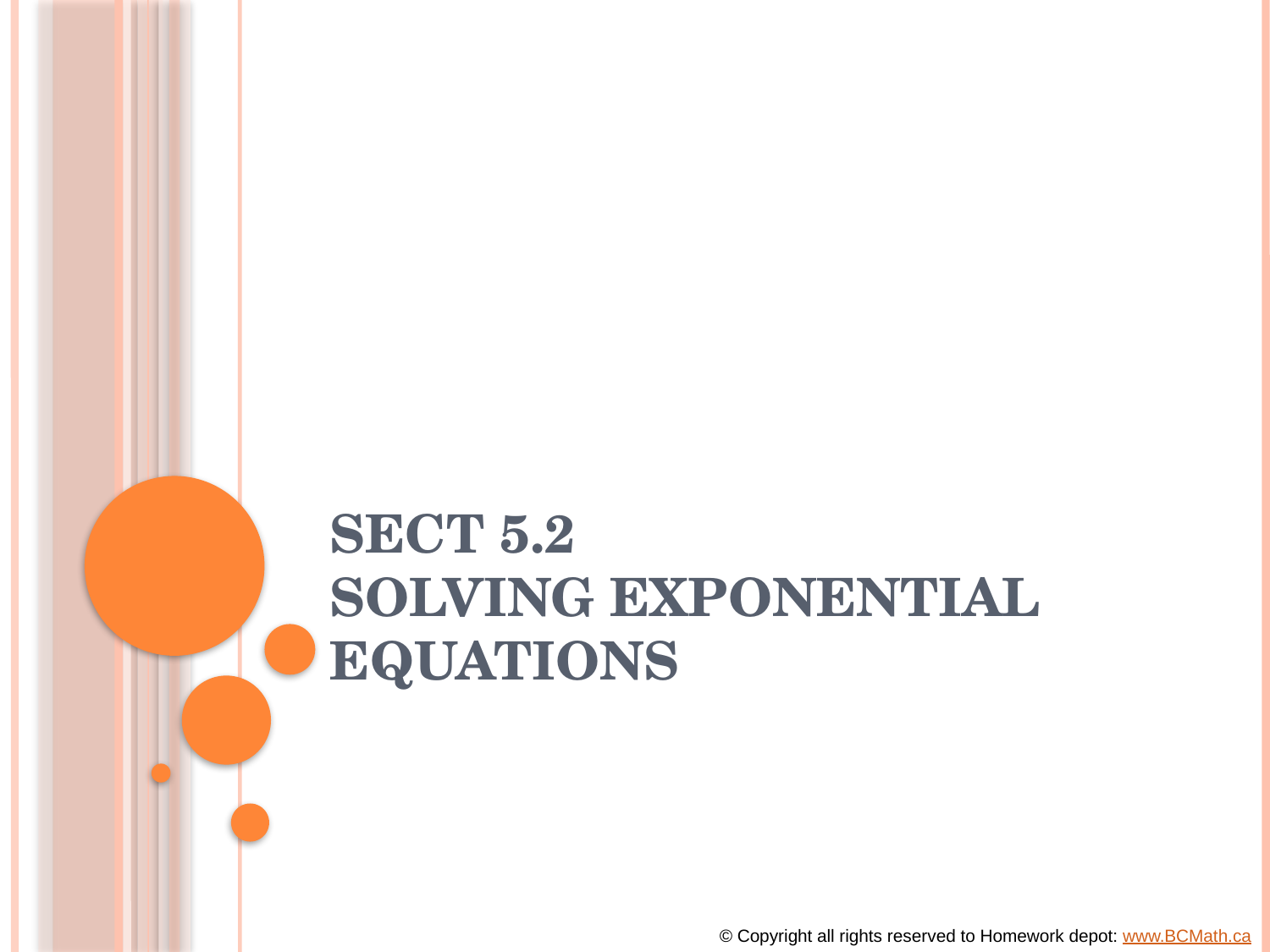

# Sect 5.2 Solving Exponential Equations

© Copyright all rights reserved to Homework depot: www.BCMath.ca